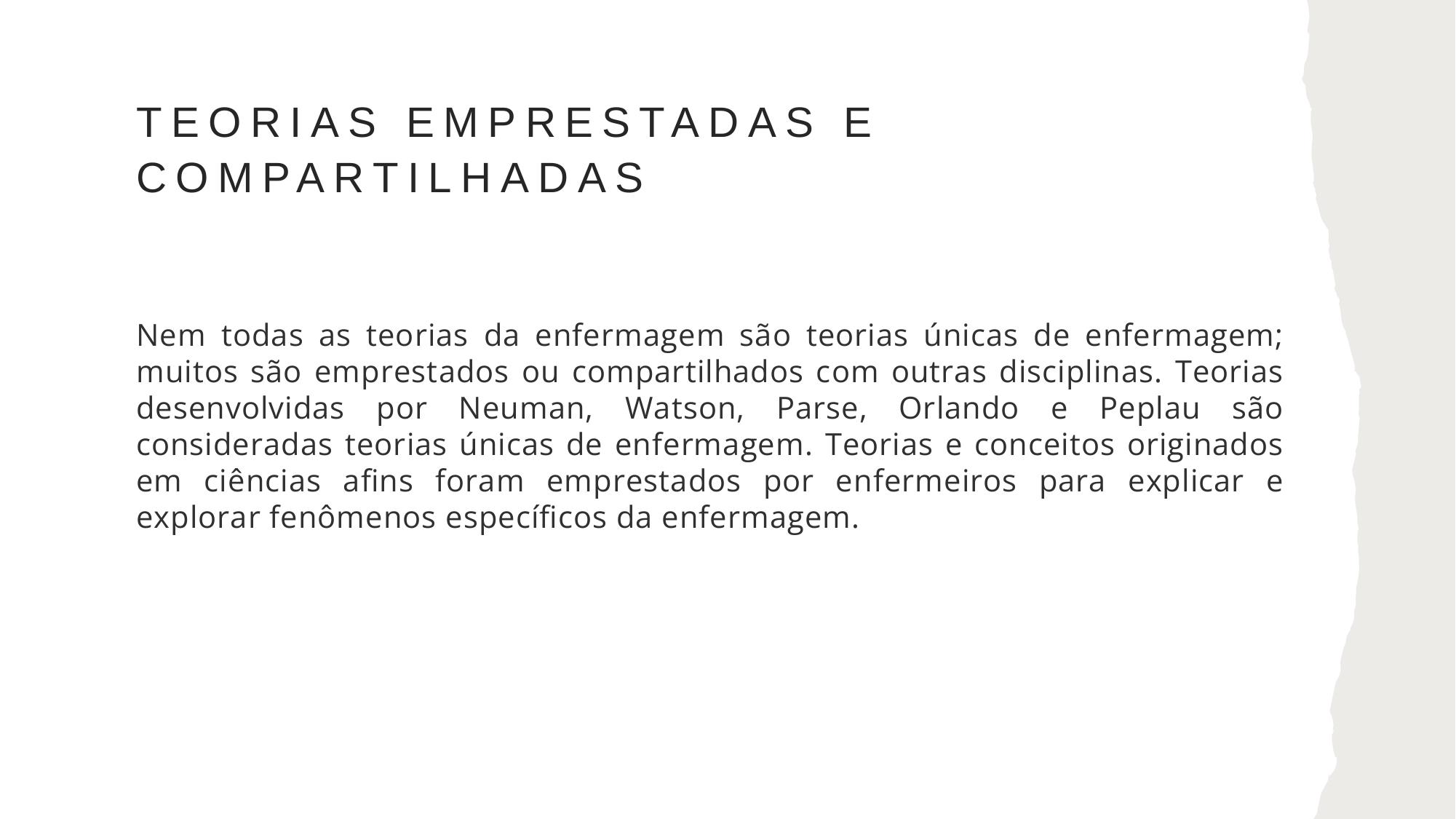

# TEORIAS EMPRESTADAS E COMPARTILHADAS
Nem todas as teorias da enfermagem são teorias únicas de enfermagem; muitos são emprestados ou compartilhados com outras disciplinas. Teorias desenvolvidas por Neuman, Watson, Parse, Orlando e Peplau são consideradas teorias únicas de enfermagem. Teorias e conceitos originados em ciências afins foram emprestados por enfermeiros para explicar e explorar fenômenos específicos da enfermagem.